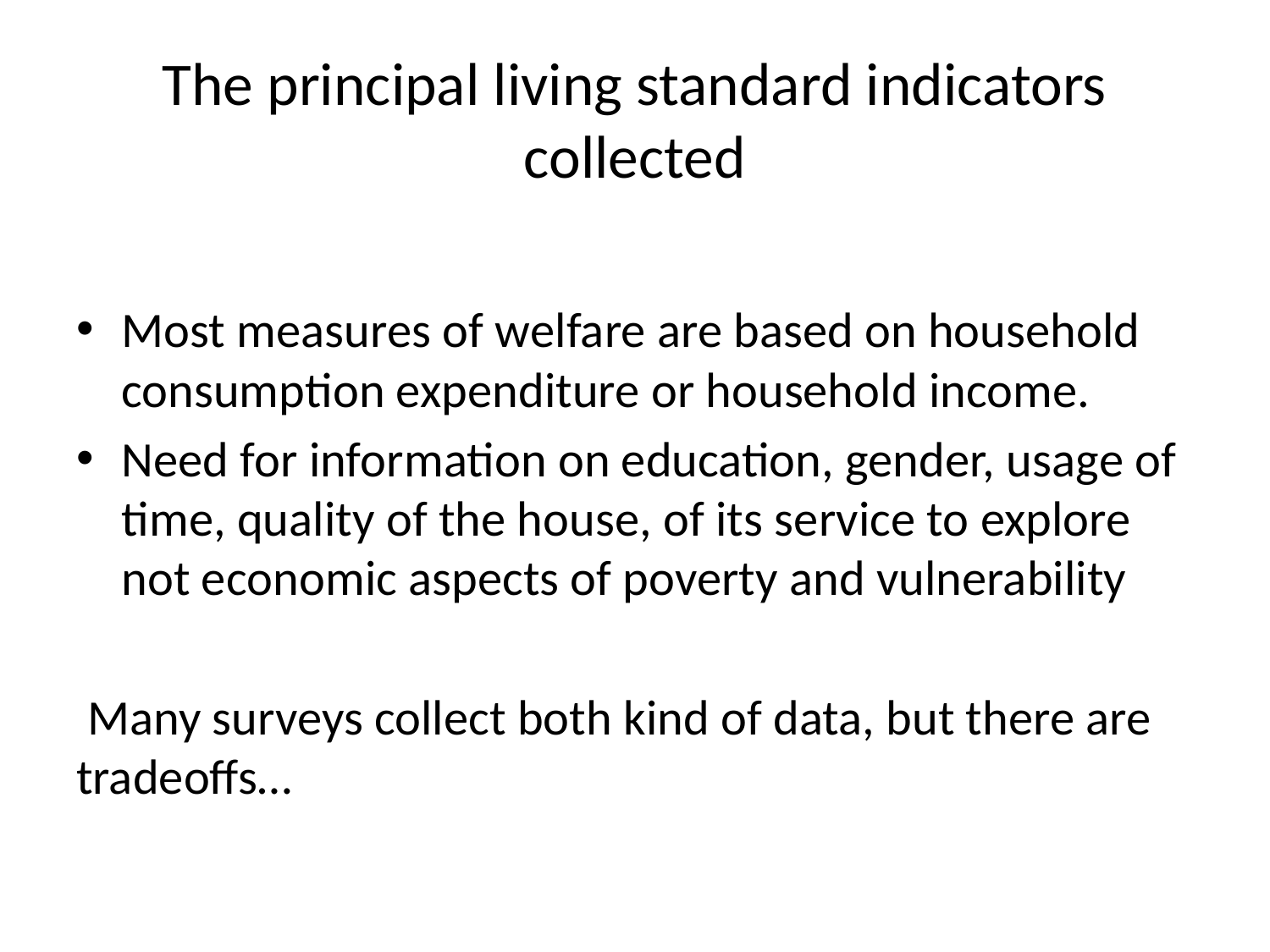

# The principal living standard indicators collected

Most measures of welfare are based on household consumption expenditure or household income.
Need for information on education, gender, usage of time, quality of the house, of its service to explore not economic aspects of poverty and vulnerability

 Many surveys collect both kind of data, but there are tradeoffs…